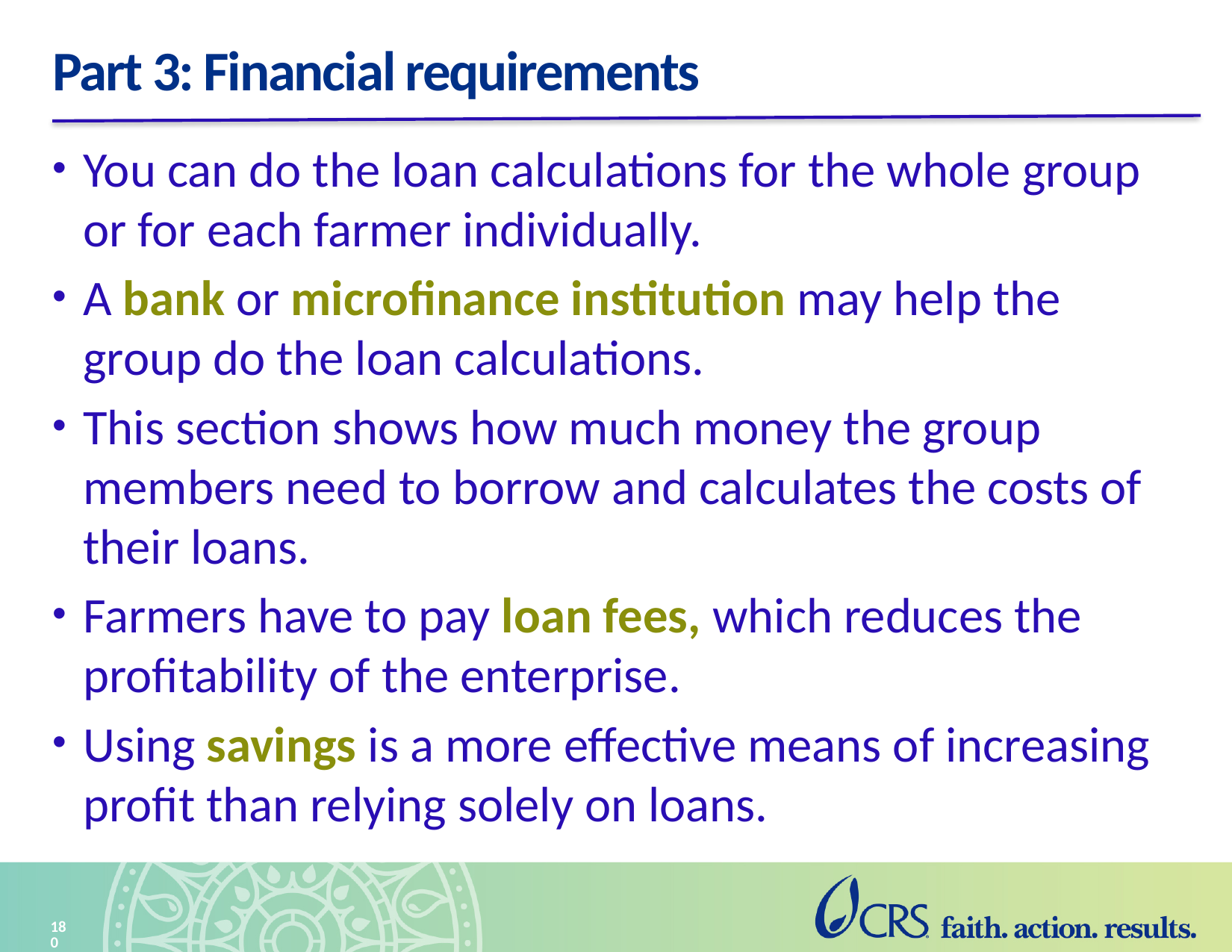

# Part 3: Financial requirements
You can do the loan calculations for the whole group or for each farmer individually.
A bank or microfinance institution may help the group do the loan calculations.
This section shows how much money the group members need to borrow and calculates the costs of their loans.
Farmers have to pay loan fees, which reduces the profitability of the enterprise.
Using savings is a more effective means of increasing profit than relying solely on loans.
180